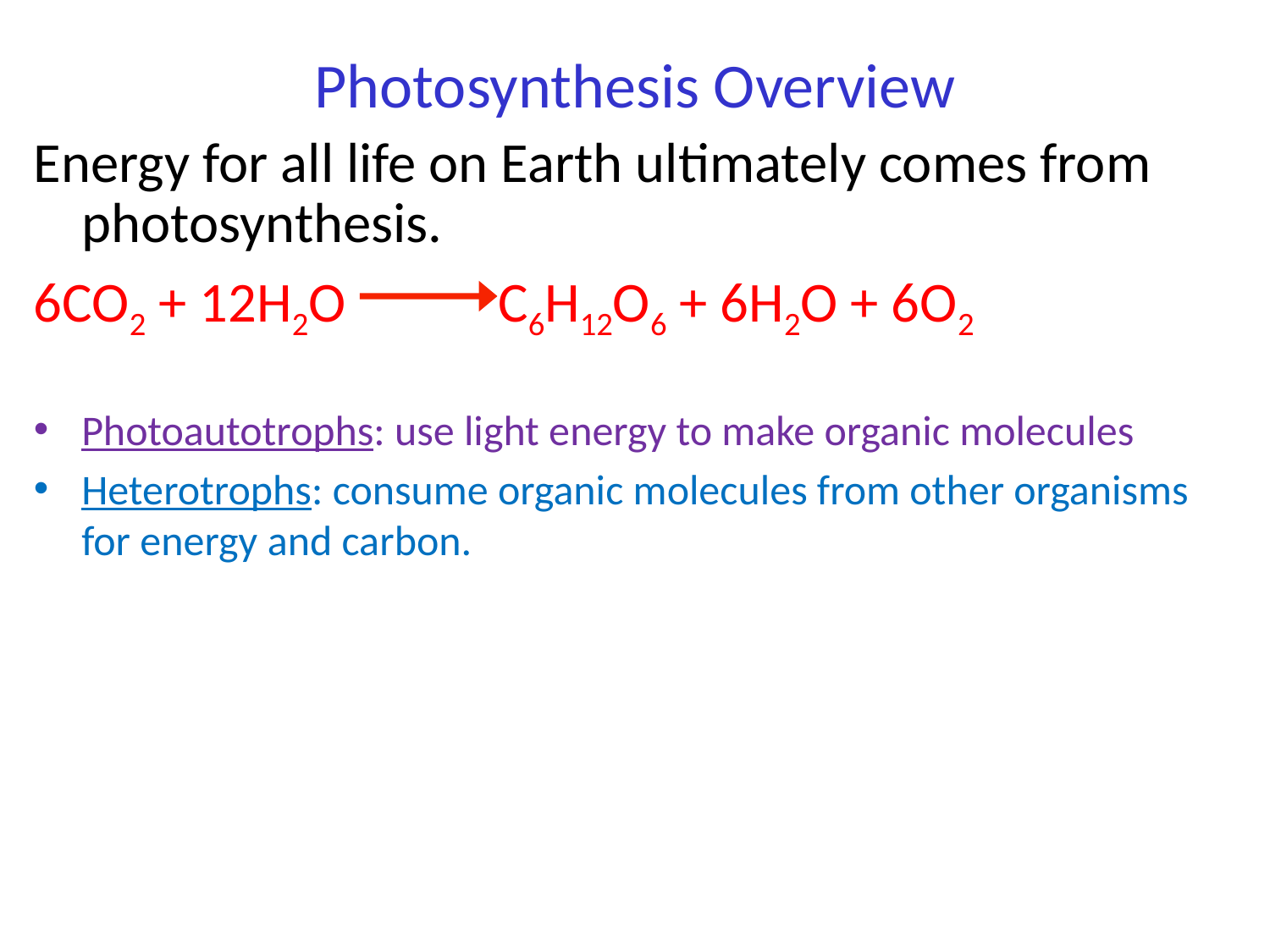

# Photosynthesis Overview
Energy for all life on Earth ultimately comes from photosynthesis.
6CO2 + 12H2O            C6H12O6 + 6H2O + 6O2

Photoautotrophs: use light energy to make organic molecules
Heterotrophs: consume organic molecules from other organisms for energy and carbon.